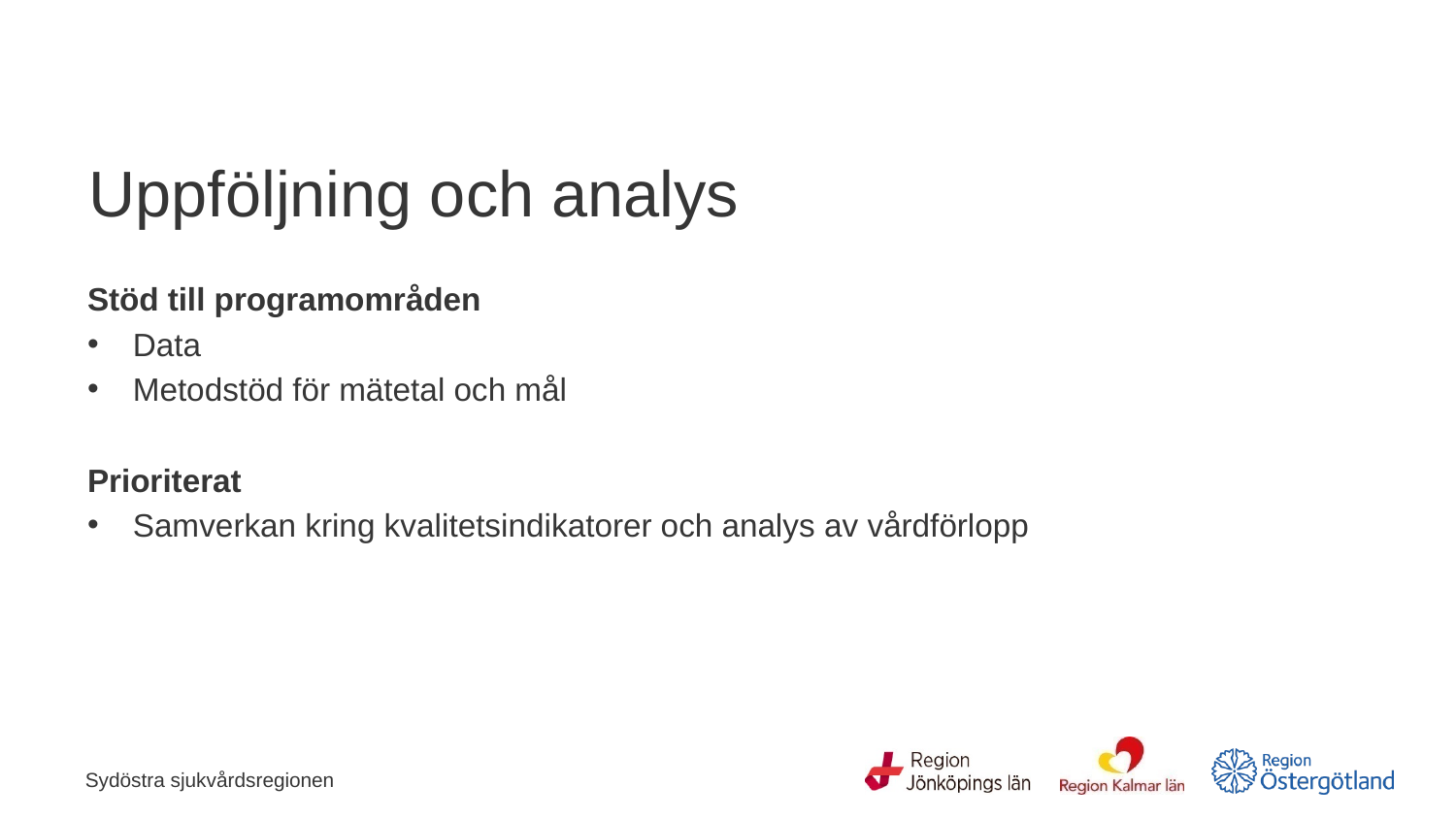

# Uppföljning och analys
Stöd till programområden
Data
Metodstöd för mätetal och mål

Prioriterat
Samverkan kring kvalitetsindikatorer och analys av vårdförlopp